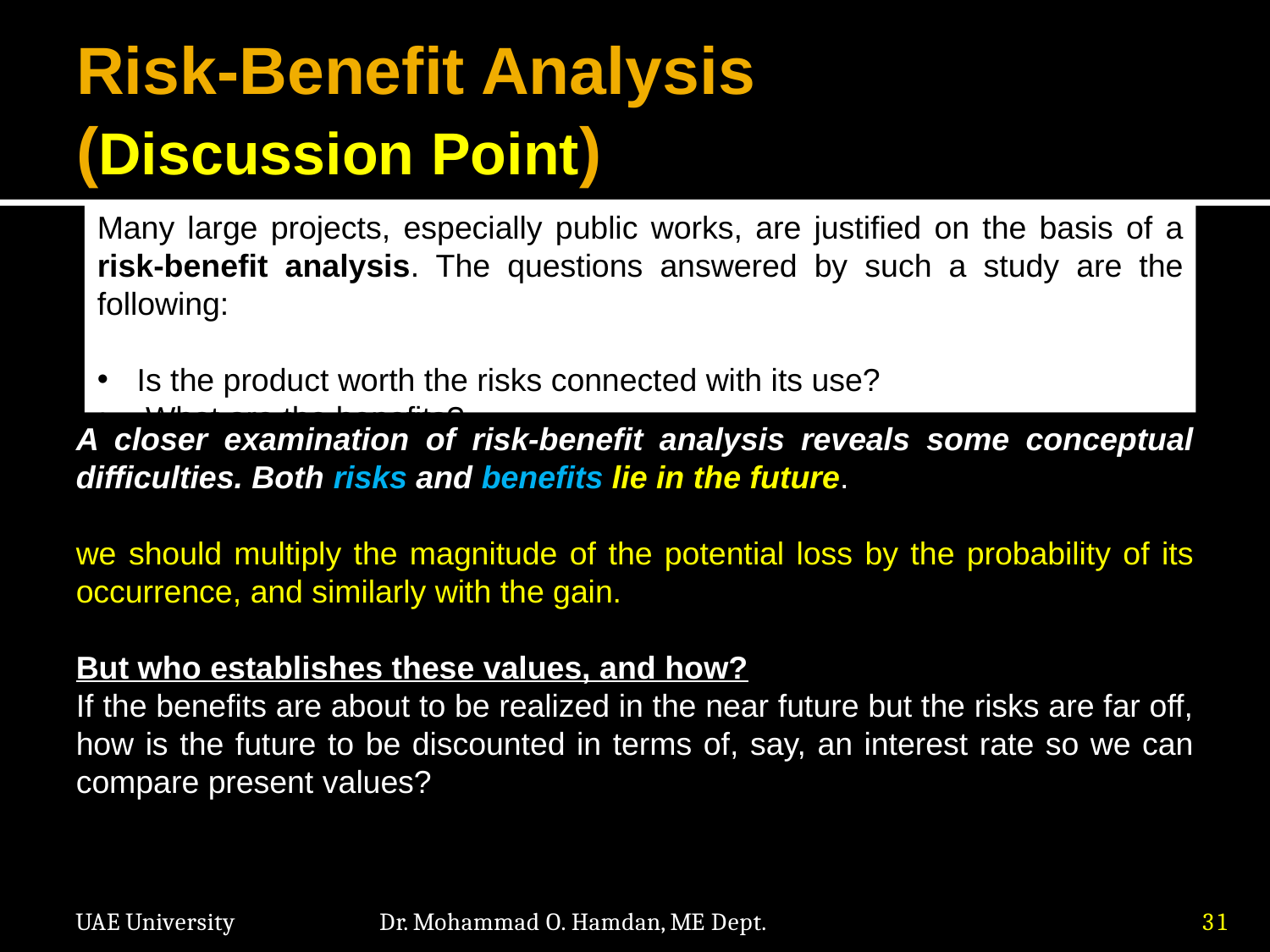

# Risk-Benefit Analysis (Discussion Point)
Many large projects, especially public works, are justified on the basis of a risk-benefit analysis. The questions answered by such a study are the following:

Is the product worth the risks connected with its use?
 What are the benefits?
A closer examination of risk-benefit analysis reveals some conceptual difficulties. Both risks and benefits lie in the future.

we should multiply the magnitude of the potential loss by the probability of its occurrence, and similarly with the gain.

But who establishes these values, and how?
If the benefits are about to be realized in the near future but the risks are far off, how is the future to be discounted in terms of, say, an interest rate so we can compare present values?

UAE University
Dr. Mohammad O. Hamdan, ME Dept.
31